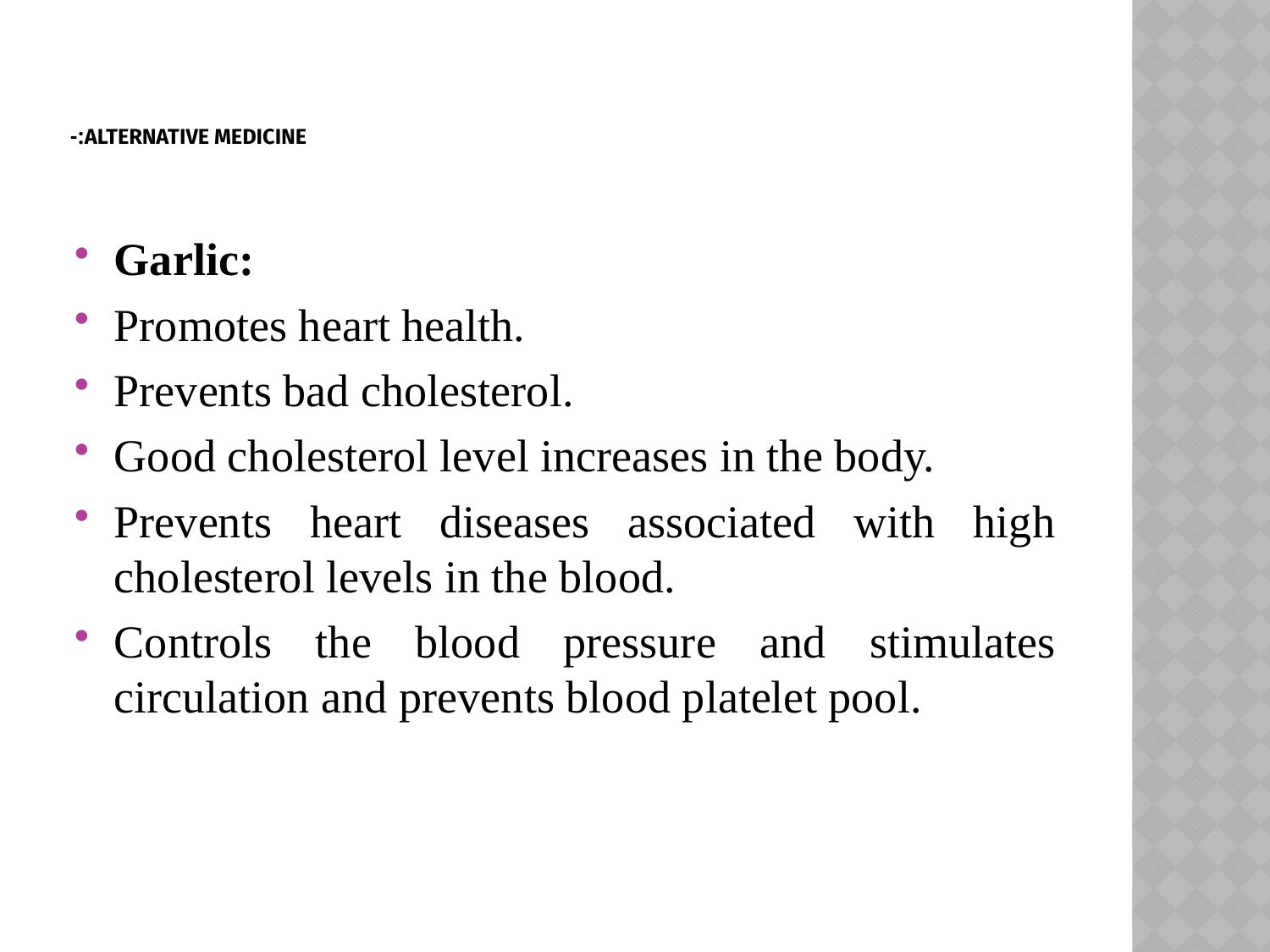

# Alternative medicine:-
Garlic:
Promotes heart health.
Prevents bad cholesterol.
Good cholesterol level increases in the body.
Prevents heart diseases associated with high cholesterol levels in the blood.
Controls the blood pressure and stimulates circulation and prevents blood platelet pool.